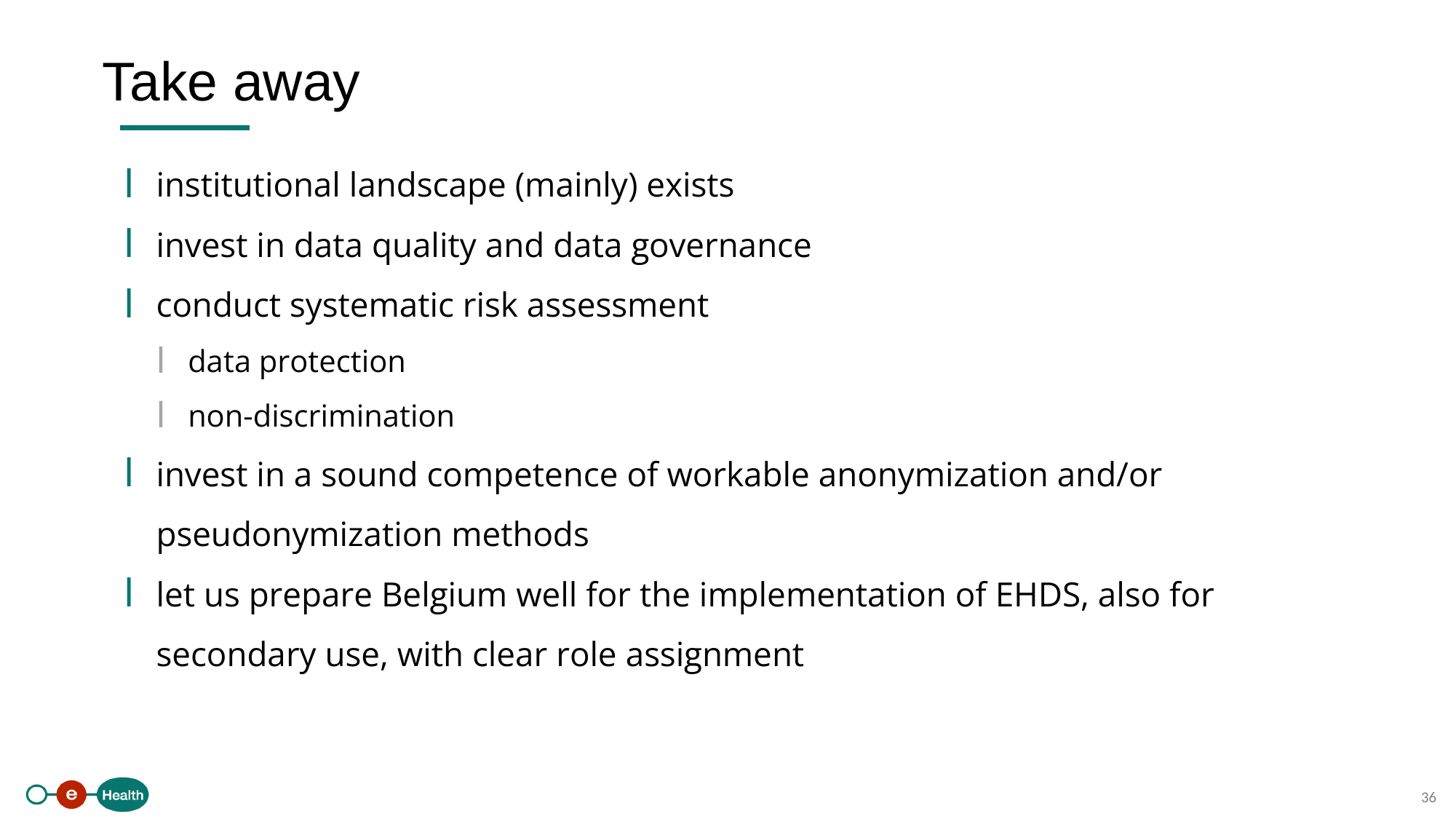

Take away
institutional landscape (mainly) exists
invest in data quality and data governance
conduct systematic risk assessment
data protection
non-discrimination
invest in a sound competence of workable anonymization and/or pseudonymization methods
let us prepare Belgium well for the implementation of EHDS, also for secondary use, with clear role assignment

36